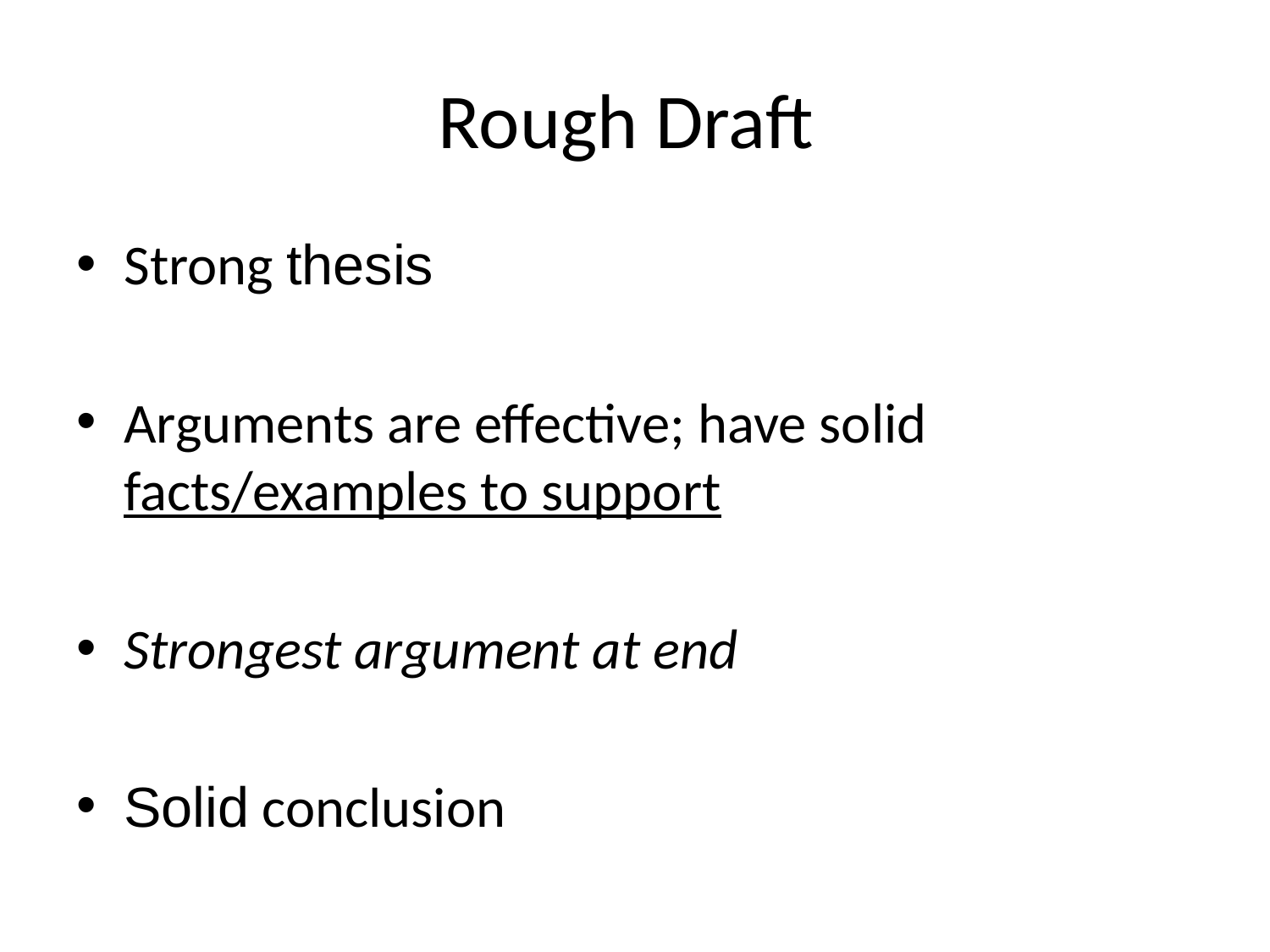

# Rough Draft
Strong thesis

Arguments are effective; have solid facts/examples to support

Strongest argument at end

Solid conclusion